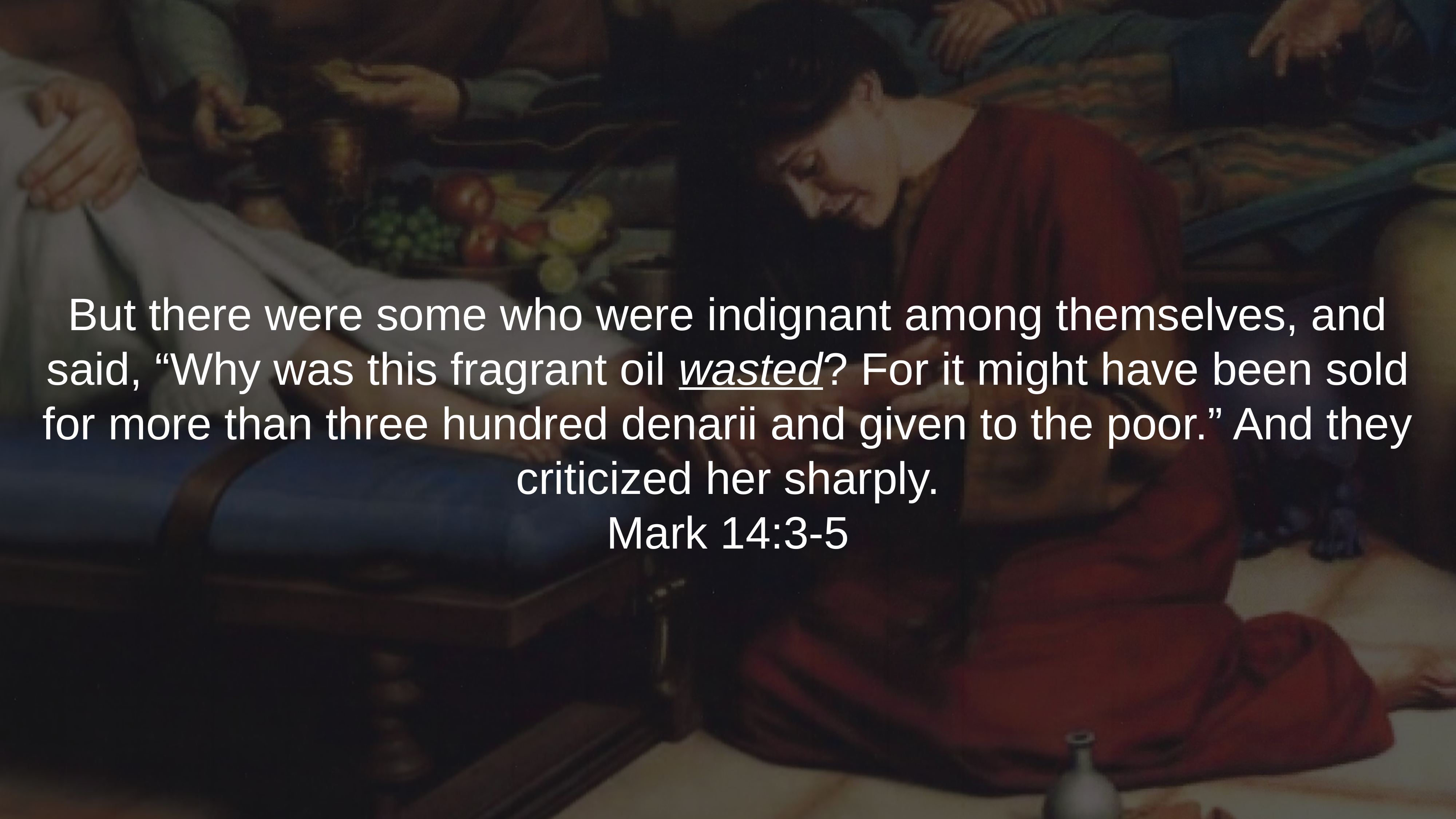

But there were some who were indignant among themselves, and said, “Why was this fragrant oil wasted? For it might have been sold for more than three hundred denarii and given to the poor.” And they criticized her sharply.
Mark 14:3-5